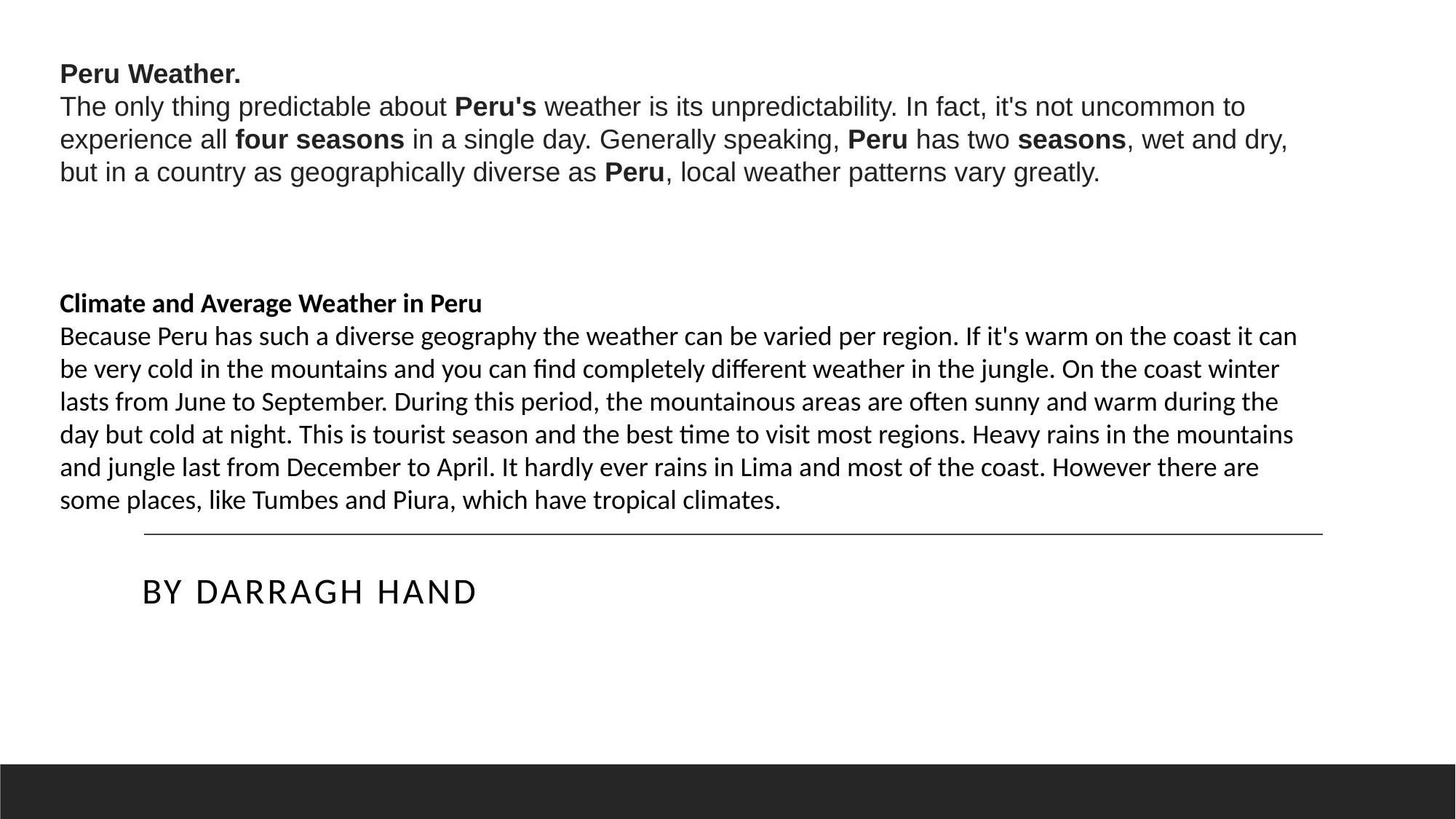

#

Peru Weather.
The only thing predictable about Peru's weather is its unpredictability. In fact, it's not uncommon to experience all four seasons in a single day. Generally speaking, Peru has two seasons, wet and dry, but in a country as geographically diverse as Peru, local weather patterns vary greatly.

Climate and Average Weather in Peru
Because Peru has such a diverse geography the weather can be varied per region. If it's warm on the coast it can be very cold in the mountains and you can find completely different weather in the jungle. On the coast winter lasts from June to September. During this period, the mountainous areas are often sunny and warm during the day but cold at night. This is tourist season and the best time to visit most regions. Heavy rains in the mountains and jungle last from December to April. It hardly ever rains in Lima and most of the coast. However there are some places, like Tumbes and Piura, which have tropical climates.

By Darragh hand